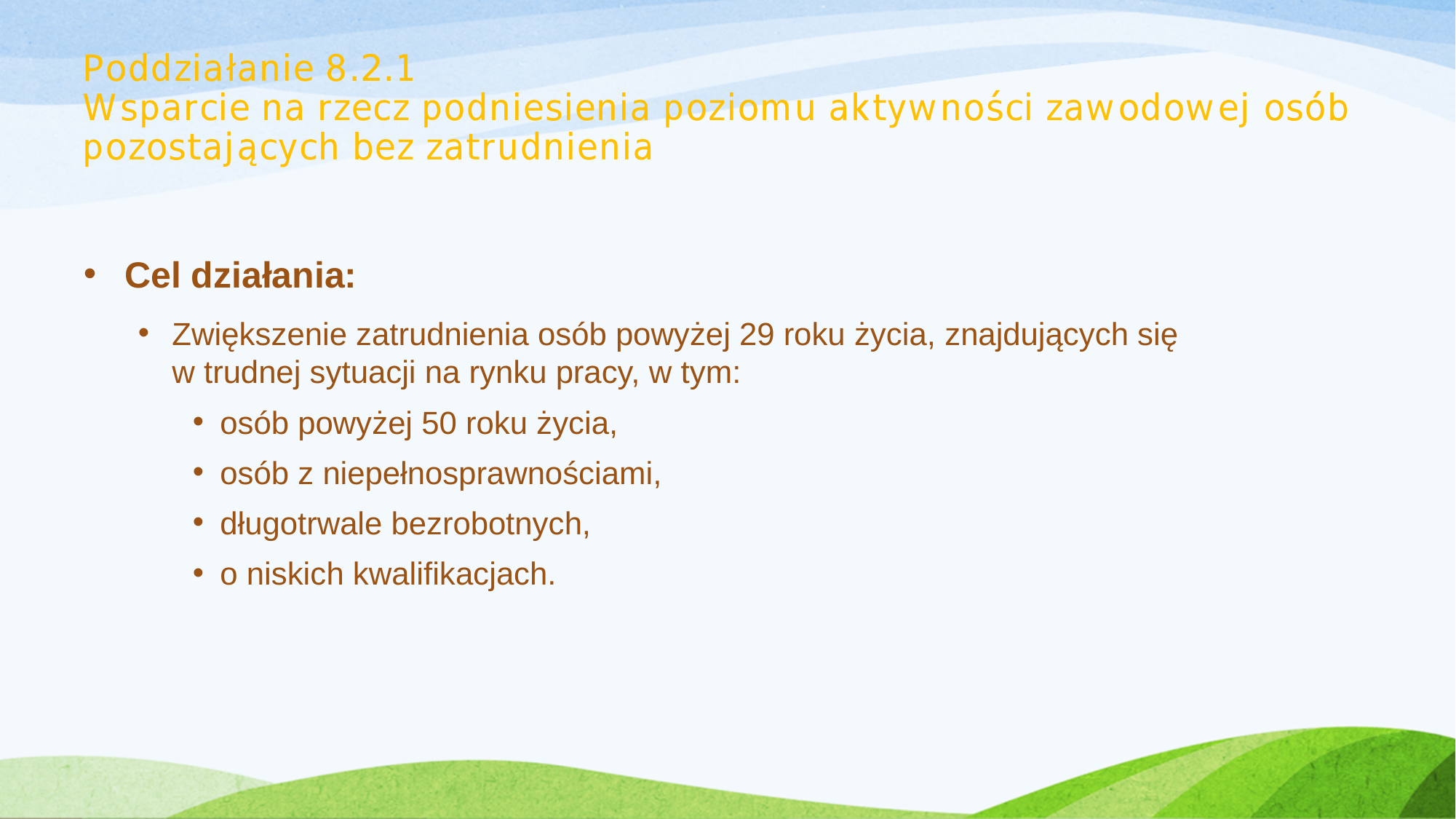

# Poddziałanie 8.2.1 Wsparcie na rzecz podniesienia poziomu aktywności zawodowej osób pozostających bez zatrudnienia
Cel działania:
Zwiększenie zatrudnienia osób powyżej 29 roku życia, znajdujących się
w trudnej sytuacji na rynku pracy, w tym:
osób powyżej 50 roku życia,
osób z niepełnosprawnościami,
długotrwale bezrobotnych,
o niskich kwalifikacjach.